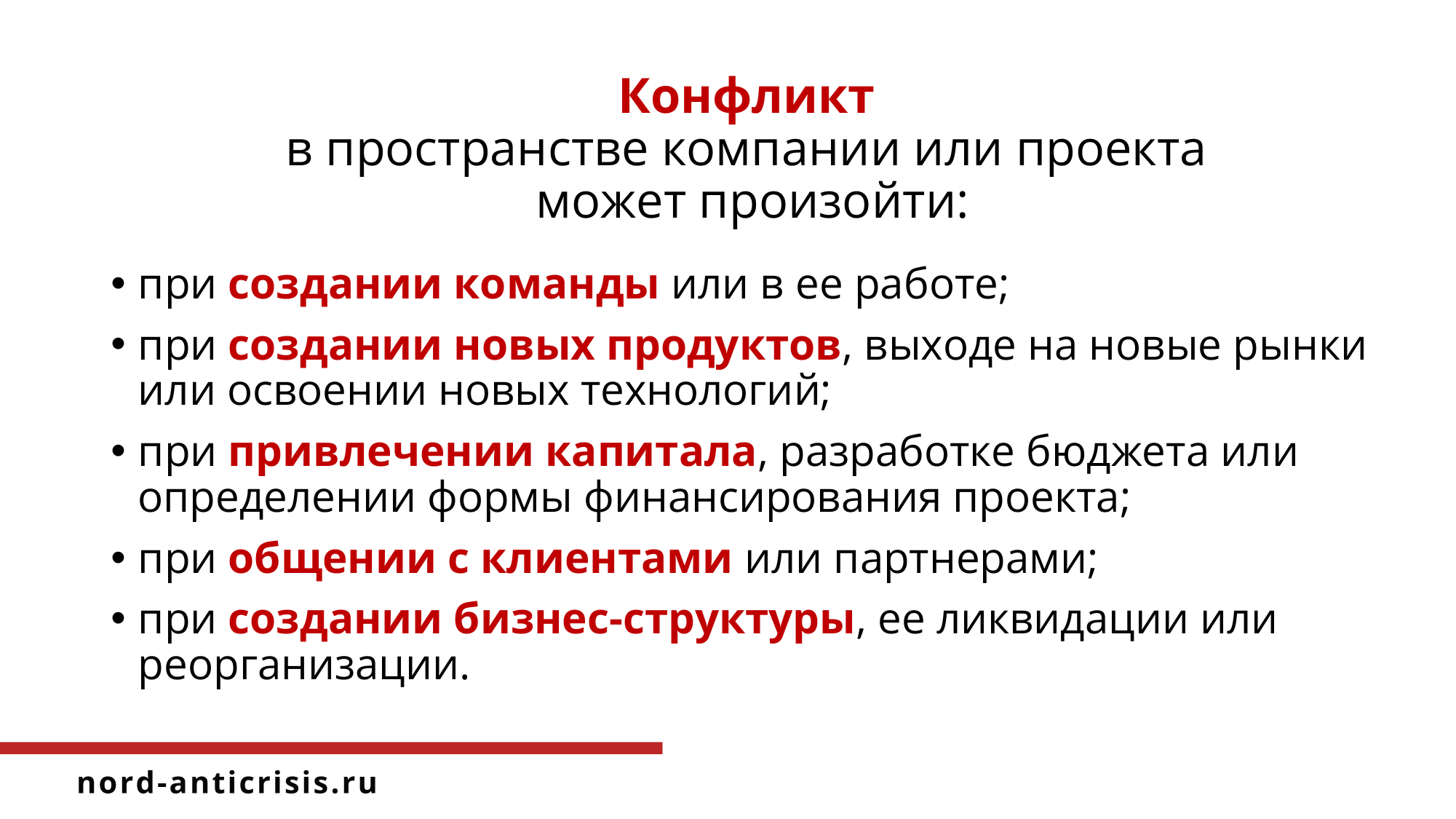

Конфликт
в пространстве компании или проекта
может произойти:
при создании команды или в ее работе;
при создании новых продуктов, выходе на новые рынки или освоении новых технологий;
при привлечении капитала, разработке бюджета или определении формы финансирования проекта;
при общении с клиентами или партнерами;
при создании бизнес-структуры, ее ликвидации или реорганизации.